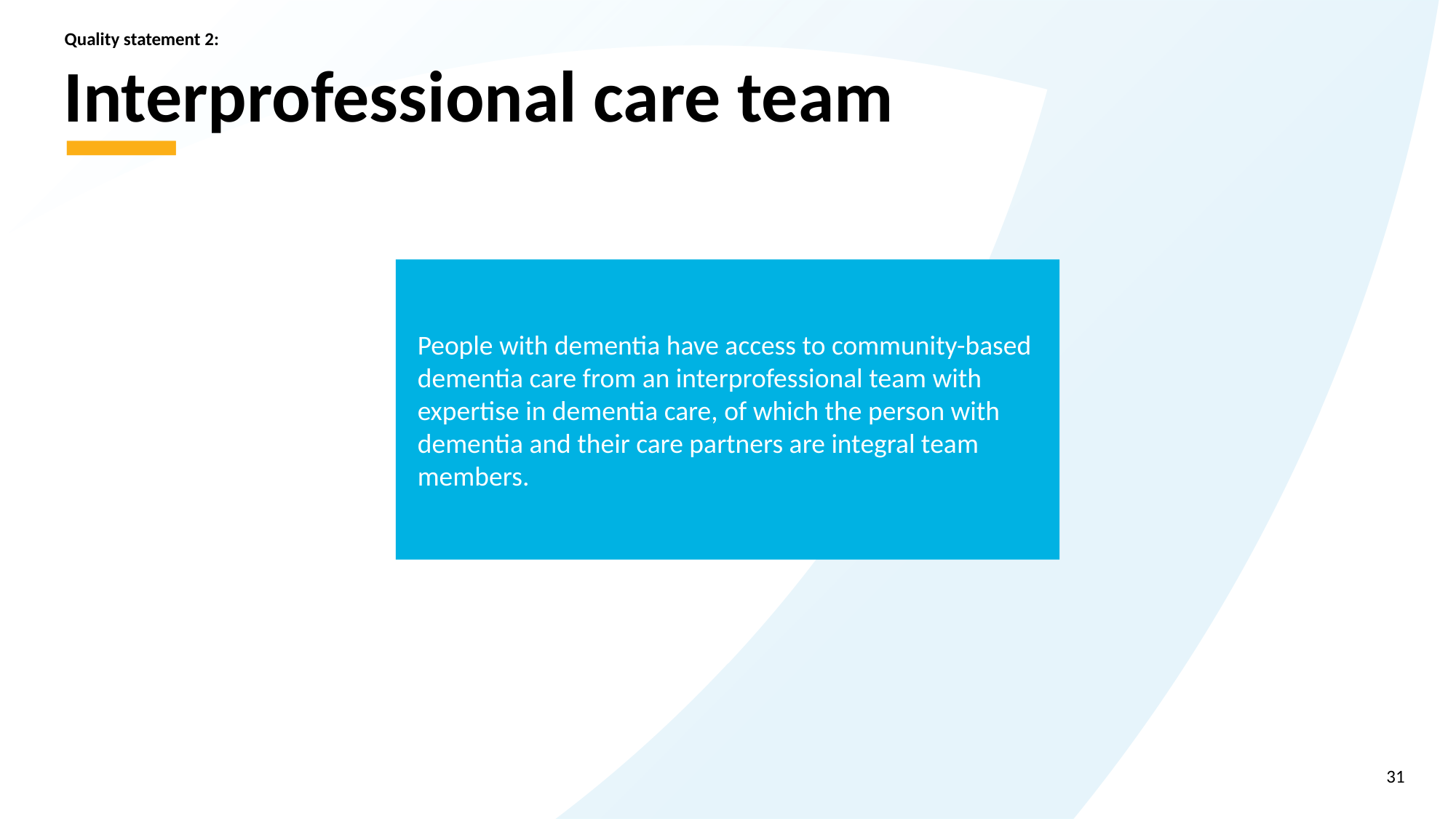

Quality statement 2:
# Interprofessional care team
People with dementia have access to community-based dementia care from an interprofessional team with expertise in dementia care, of which the person with dementia and their care partners are integral team members.
31